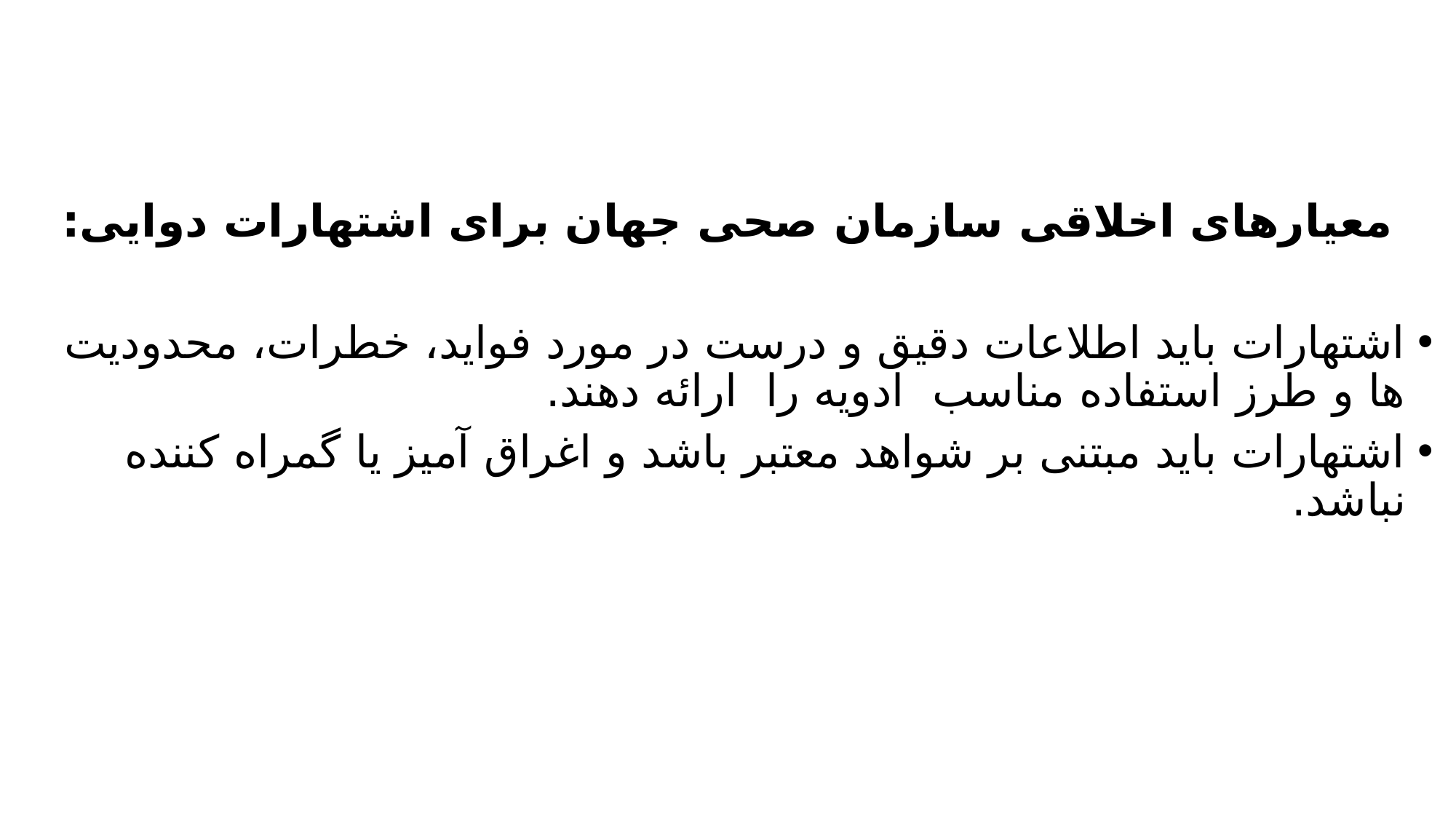

معیارهای اخلاقی سازمان صحی جهان برای اشتهارات دوایی:

اشتهارات باید اطلاعات دقیق و درست در مورد فواید، خطرات، محدودیت ها و طرز استفاده مناسب  ادویه را  ارائه دهند.
اشتهارات باید مبتنی بر شواهد معتبر باشد و اغراق آمیز یا گمراه کننده نباشد.